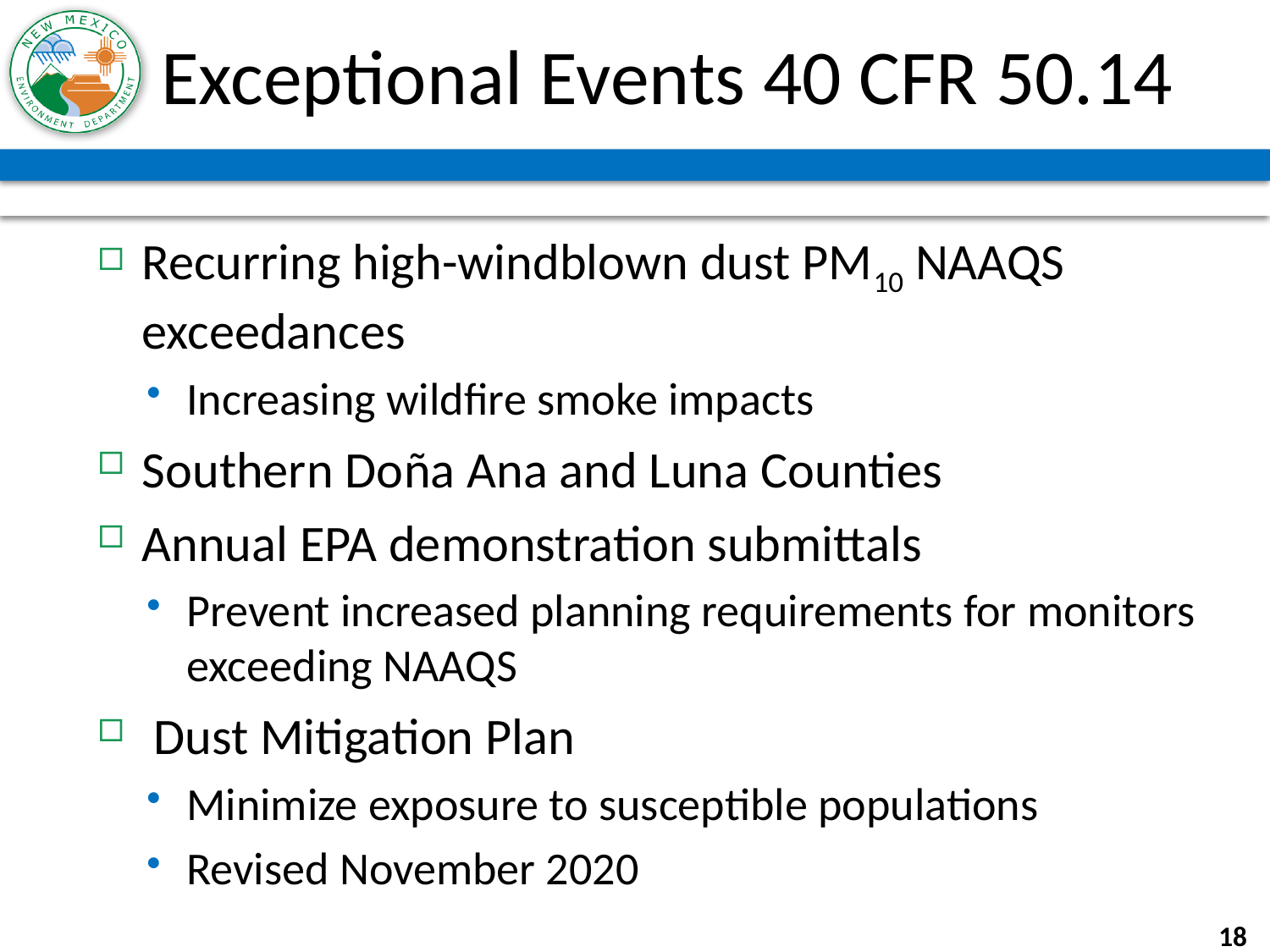

# Exceptional Events 40 CFR 50.14
Recurring high-windblown dust PM10 NAAQS exceedances
Increasing wildfire smoke impacts
Southern Doña Ana and Luna Counties
Annual EPA demonstration submittals
Prevent increased planning requirements for monitors exceeding NAAQS
 Dust Mitigation Plan
Minimize exposure to susceptible populations
Revised November 2020

18